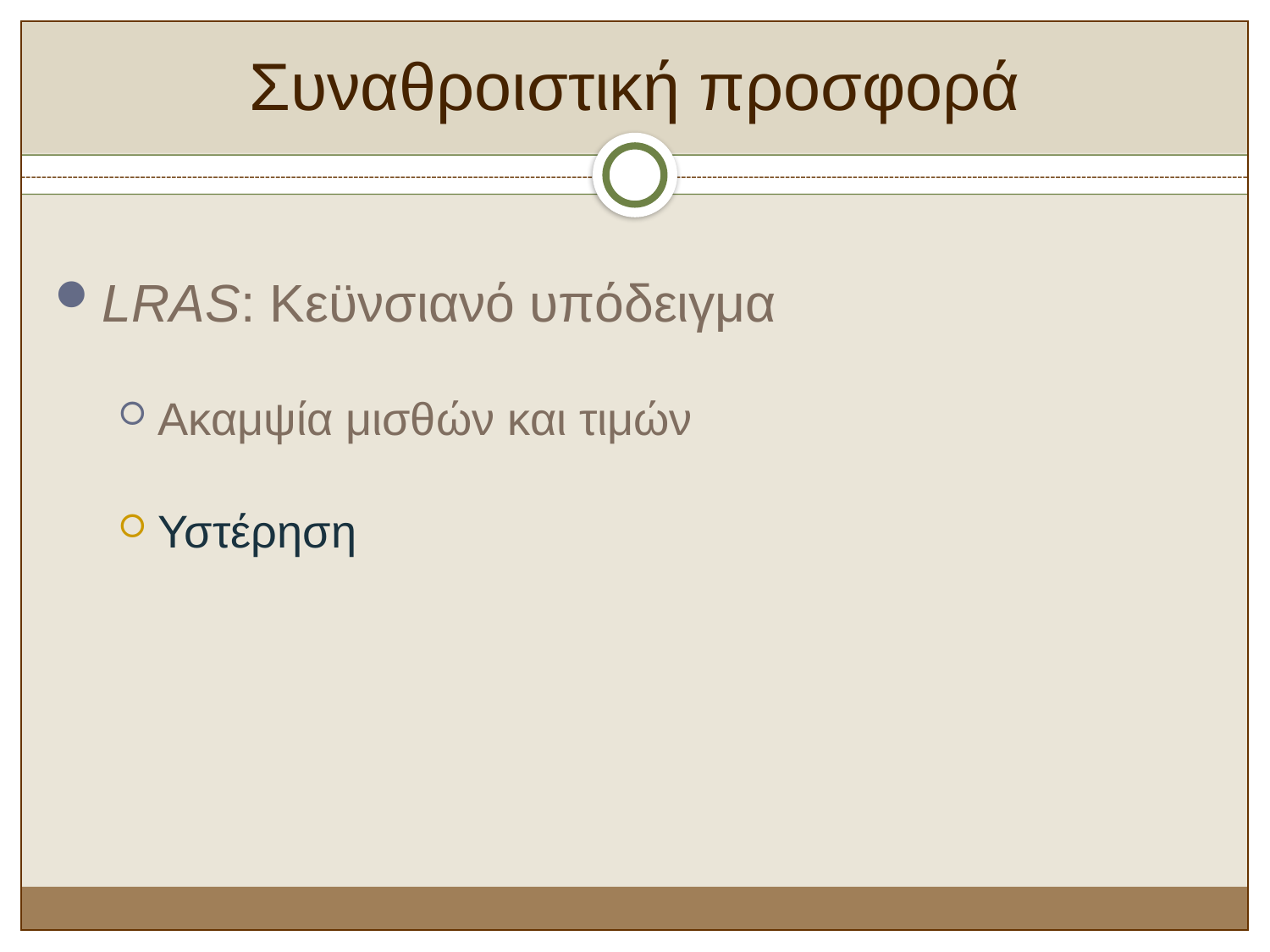

# Συναθροιστική προσφορά
LRAS: Κεϋνσιανό υπόδειγμα
Ακαμψία μισθών και τιμών
Υστέρηση